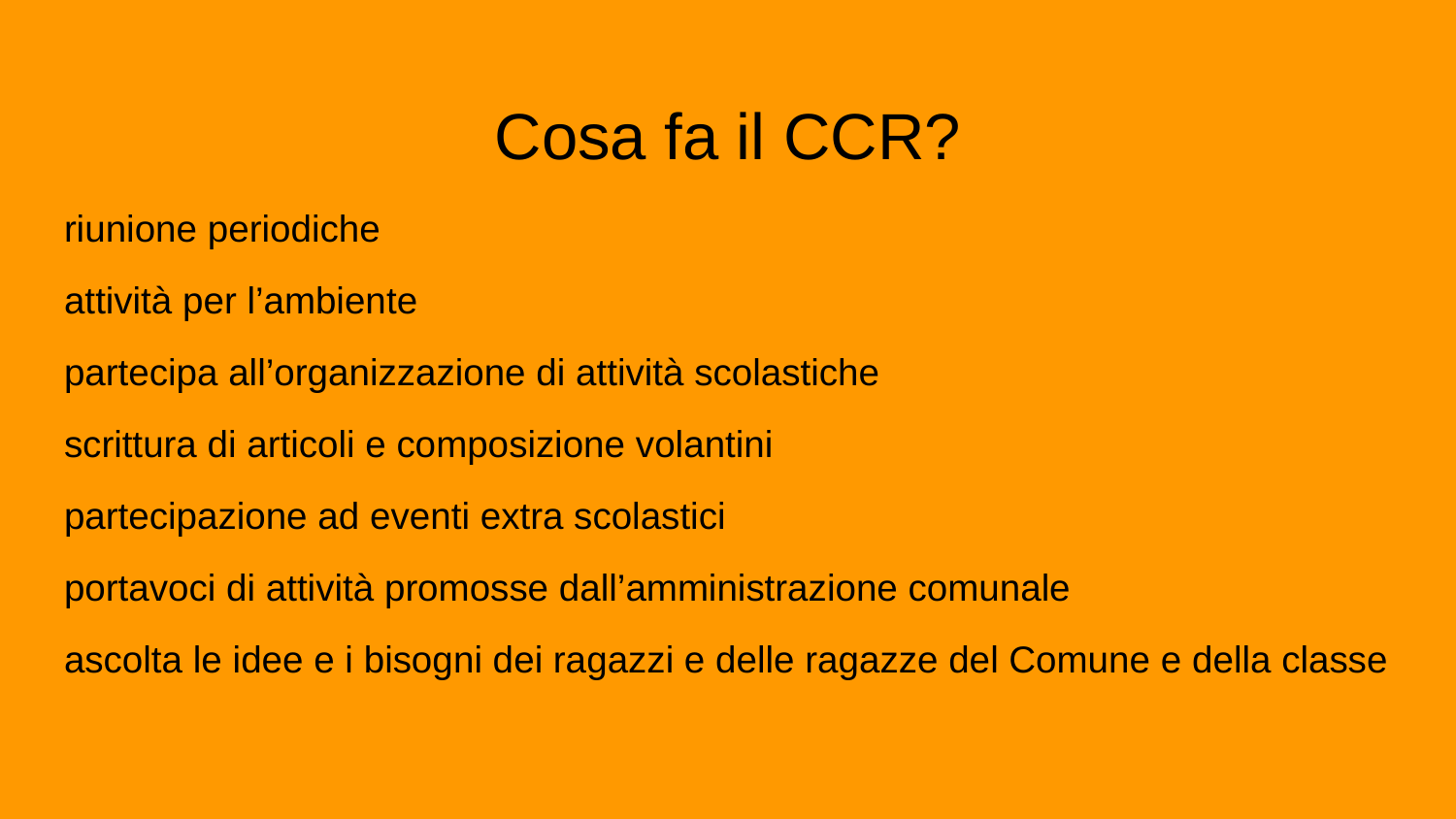

# Cosa fa il CCR?
riunione periodiche
attività per l’ambiente
partecipa all’organizzazione di attività scolastiche
scrittura di articoli e composizione volantini
partecipazione ad eventi extra scolastici
portavoci di attività promosse dall’amministrazione comunale
ascolta le idee e i bisogni dei ragazzi e delle ragazze del Comune e della classe